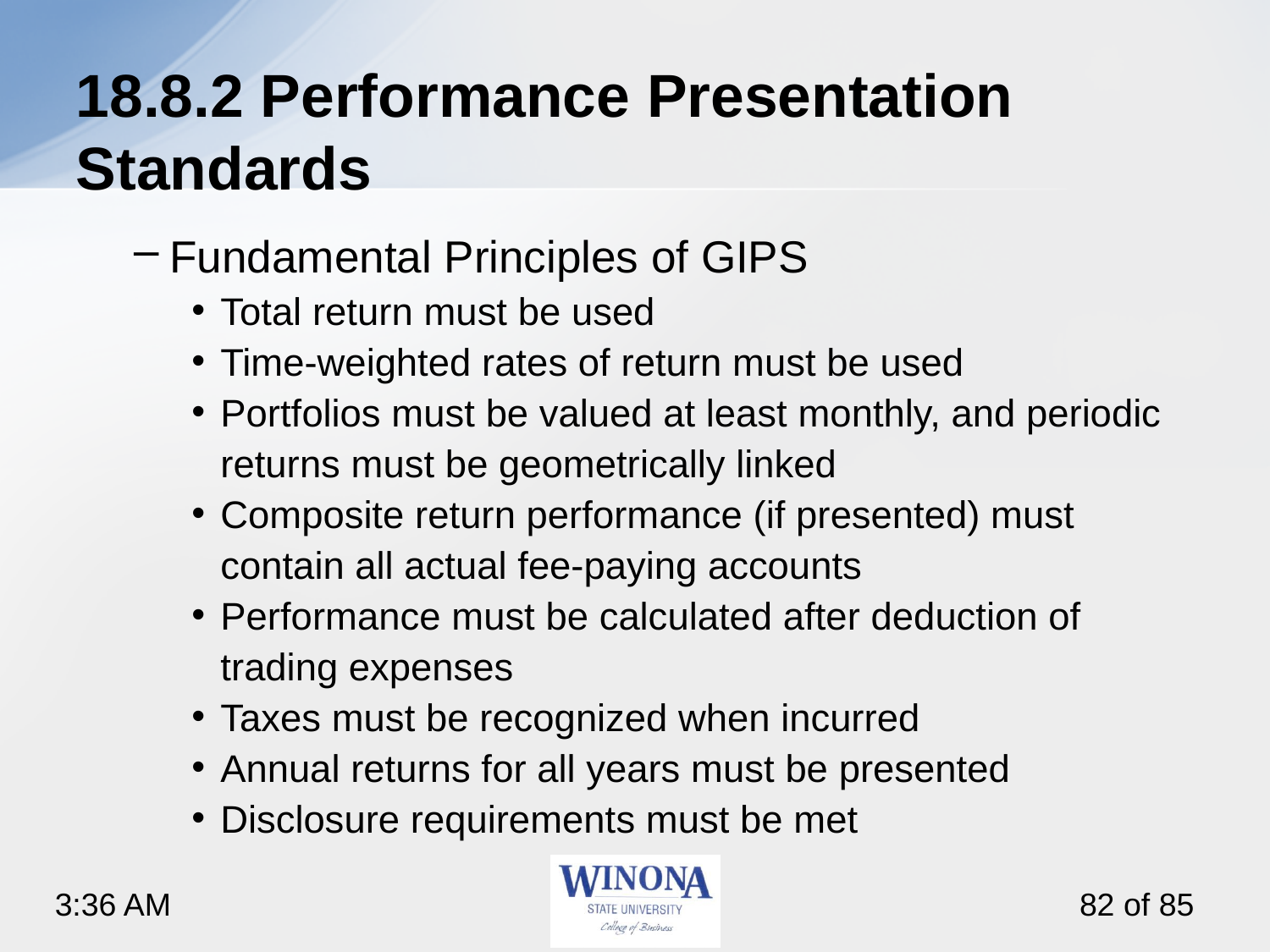

# 18.8.2 Performance Presentation Standards
Fundamental Principles of GIPS
Total return must be used
Time-weighted rates of return must be used
Portfolios must be valued at least monthly, and periodic returns must be geometrically linked
Composite return performance (if presented) must contain all actual fee-paying accounts
Performance must be calculated after deduction of trading expenses
Taxes must be recognized when incurred
Annual returns for all years must be presented
Disclosure requirements must be met